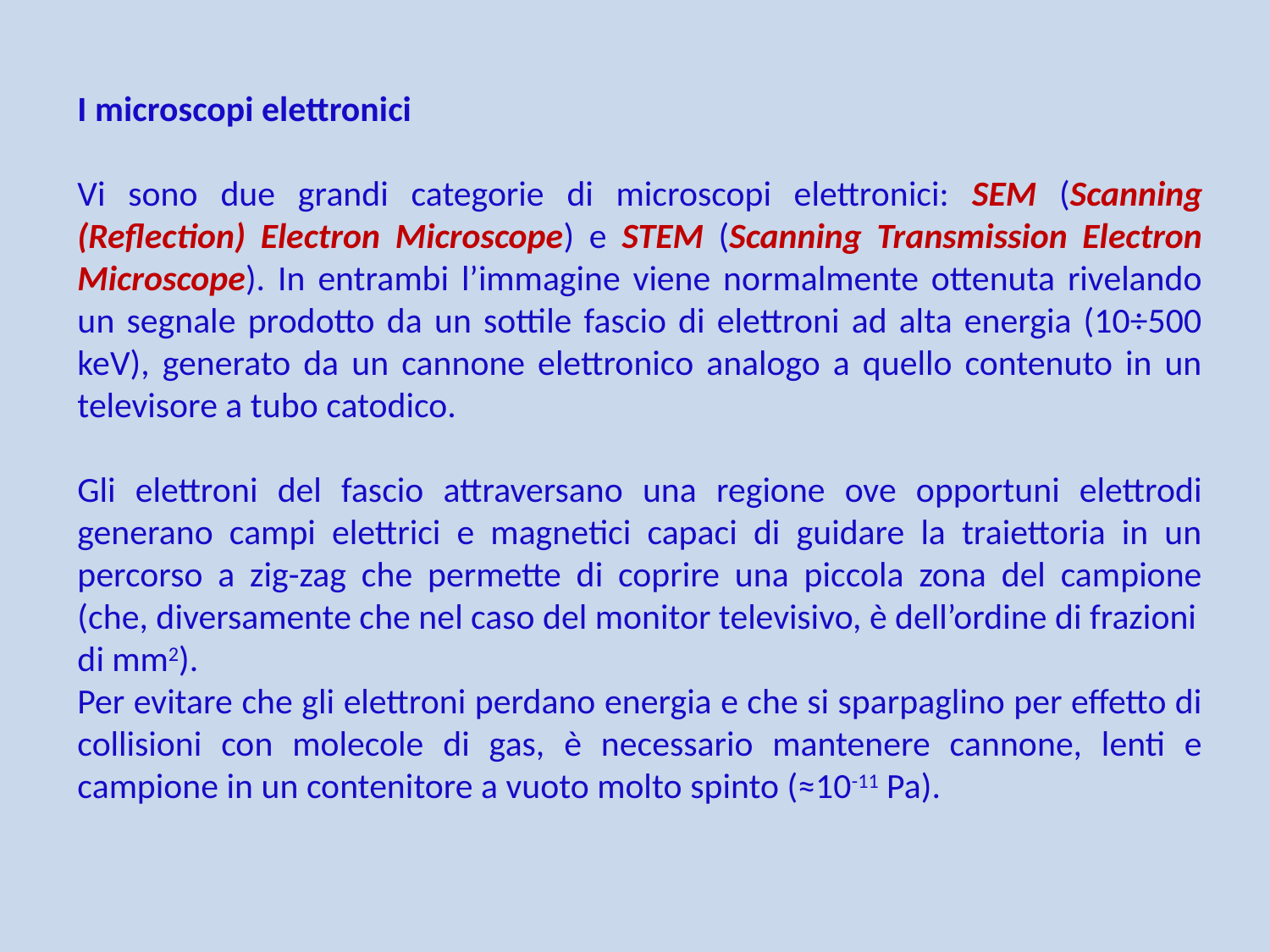

I microscopi elettronici

Vi sono due grandi categorie di microscopi elettronici: SEM (Scanning (Reflection) Electron Microscope) e STEM (Scanning Transmission Electron Microscope). In entrambi l’immagine viene normalmente ottenuta rivelando un segnale prodotto da un sottile fascio di elettroni ad alta energia (10÷500 keV), generato da un cannone elettronico analogo a quello contenuto in un televisore a tubo catodico.

Gli elettroni del fascio attraversano una regione ove opportuni elettrodi generano campi elettrici e magnetici capaci di guidare la traiettoria in un percorso a zig-zag che permette di coprire una piccola zona del campione (che, diversamente che nel caso del monitor televisivo, è dell’ordine di frazioni
di mm2).
Per evitare che gli elettroni perdano energia e che si sparpaglino per effetto di collisioni con molecole di gas, è necessario mantenere cannone, lenti e campione in un contenitore a vuoto molto spinto (≈10-11 Pa).